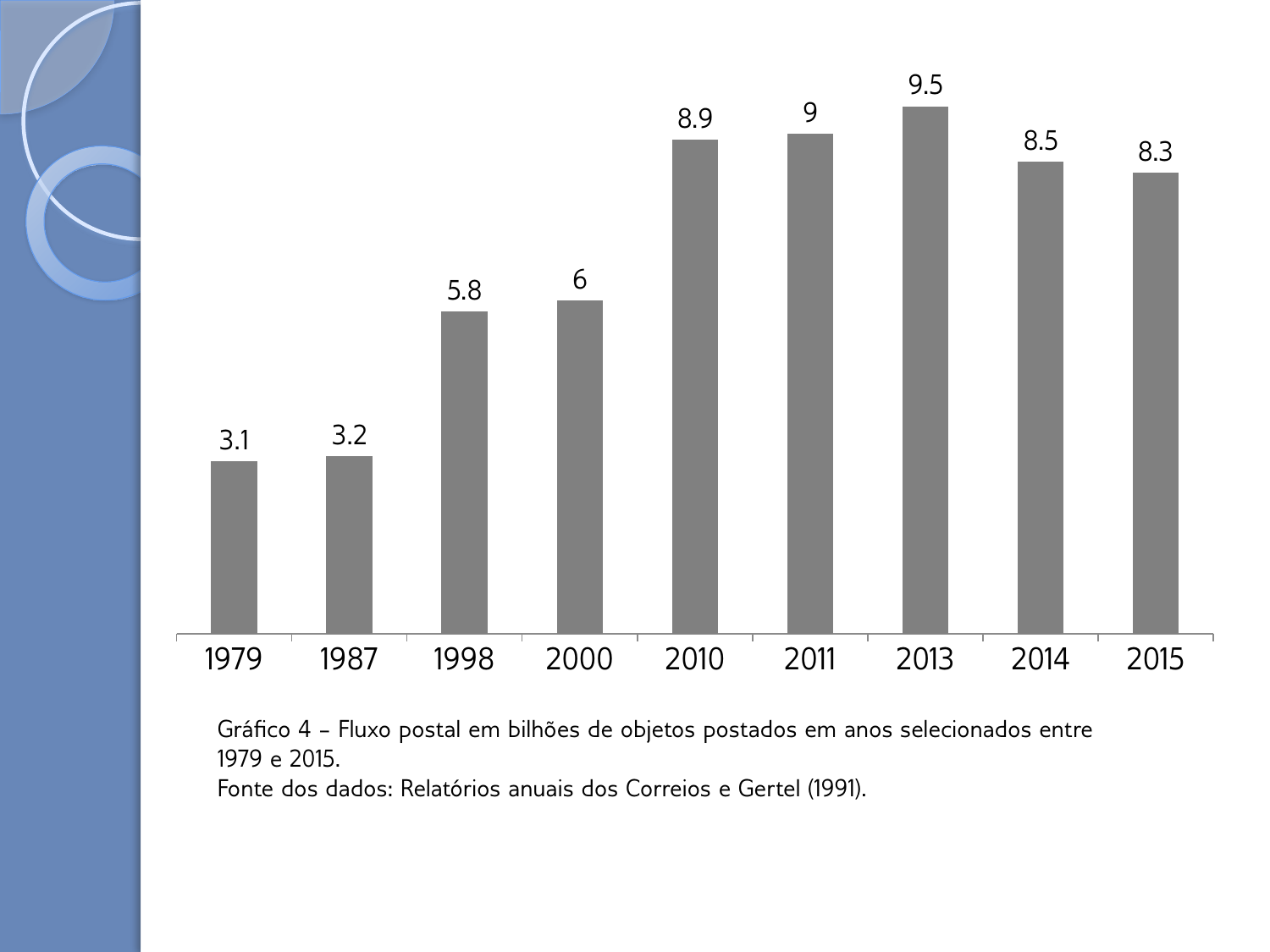

### Chart

| Category |  |
|---|---|
| 1979 | 3.1 |
| 1987 | 3.2 |
| 1998 | 5.8 |
| 2000 | 6.0 |
| 2010 | 8.9 |
| 2011 | 9.0 |
| 2013 | 9.5 |
| 2014 | 8.5 |
| 2015 | 8.3 |
Gráfico 4 – Fluxo postal em bilhões de objetos postados em anos selecionados entre 1979 e 2015.
Fonte dos dados: Relatórios anuais dos Correios e Gertel (1991).